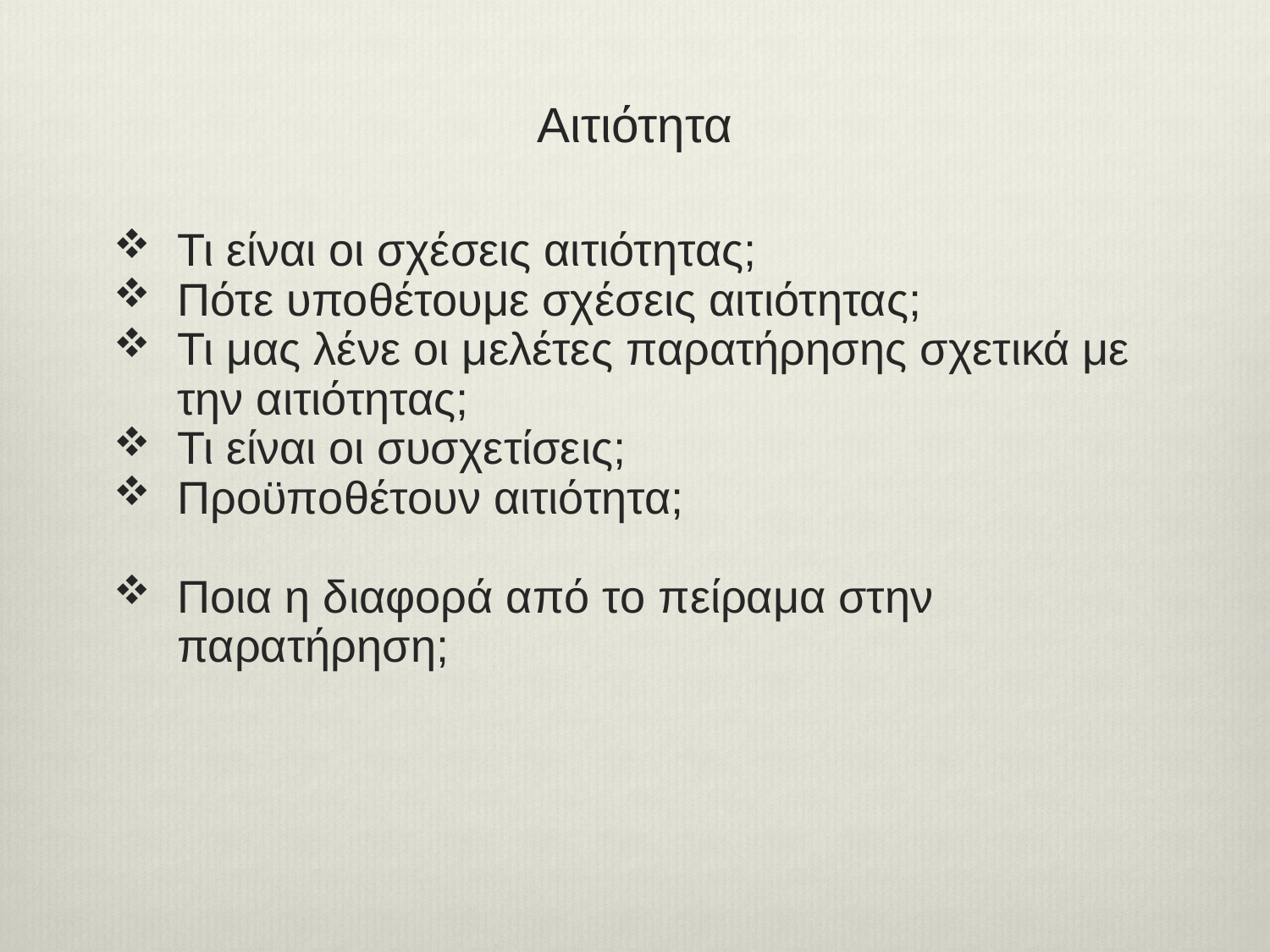

# Αιτιότητα
Τι είναι οι σχέσεις αιτιότητας;
Πότε υποθέτουμε σχέσεις αιτιότητας;
Τι μας λένε οι μελέτες παρατήρησης σχετικά με την αιτιότητας;
Τι είναι οι συσχετίσεις;
Προϋποθέτουν αιτιότητα;

Ποια η διαφορά από το πείραμα στην παρατήρηση;